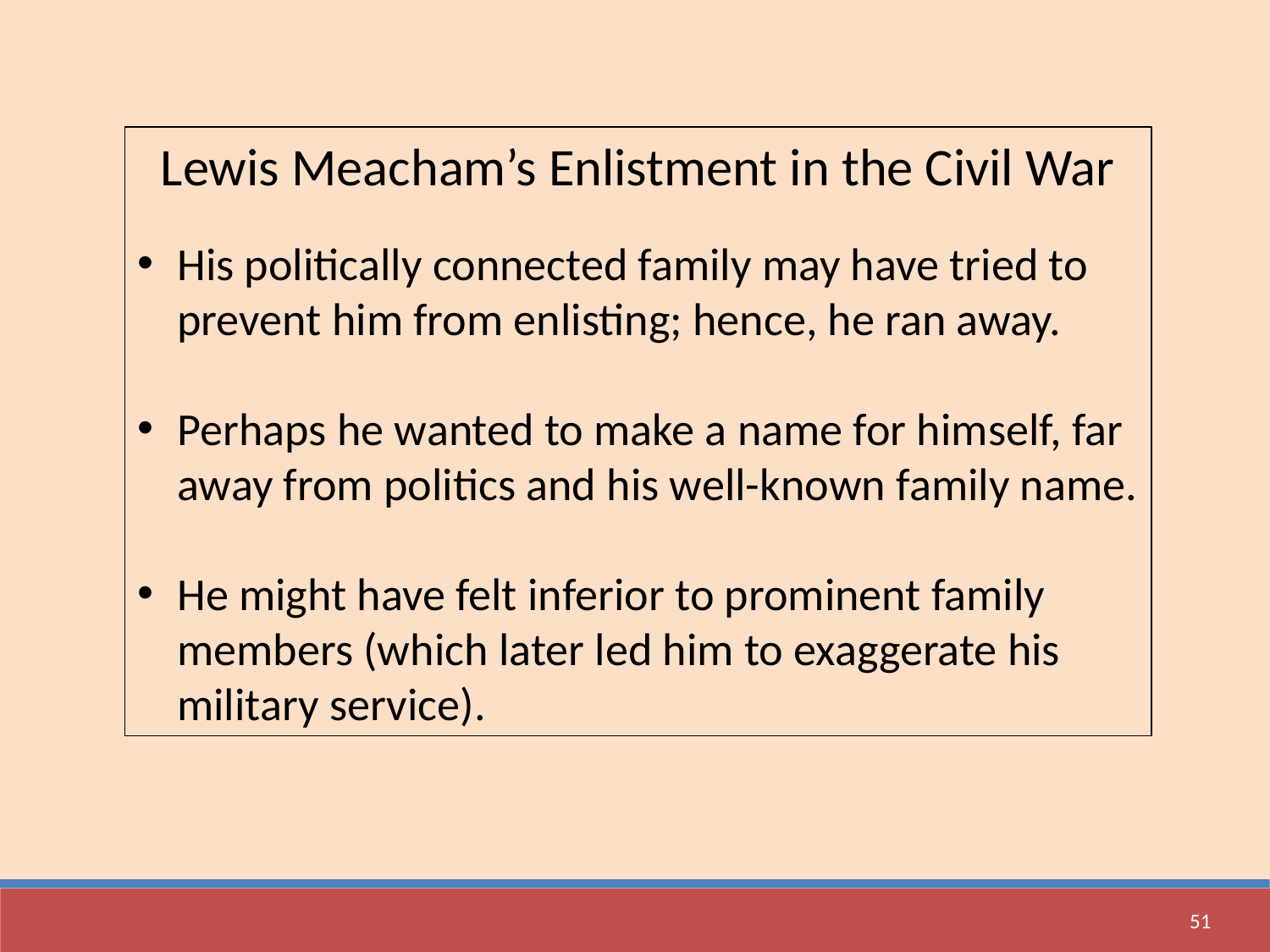

Lewis Meacham’s Enlistment in the Civil War

His politically connected family may have tried to prevent him from enlisting; hence, he ran away.

Perhaps he wanted to make a name for himself, far away from politics and his well-known family name.

He might have felt inferior to prominent family members (which later led him to exaggerate his military service).
51